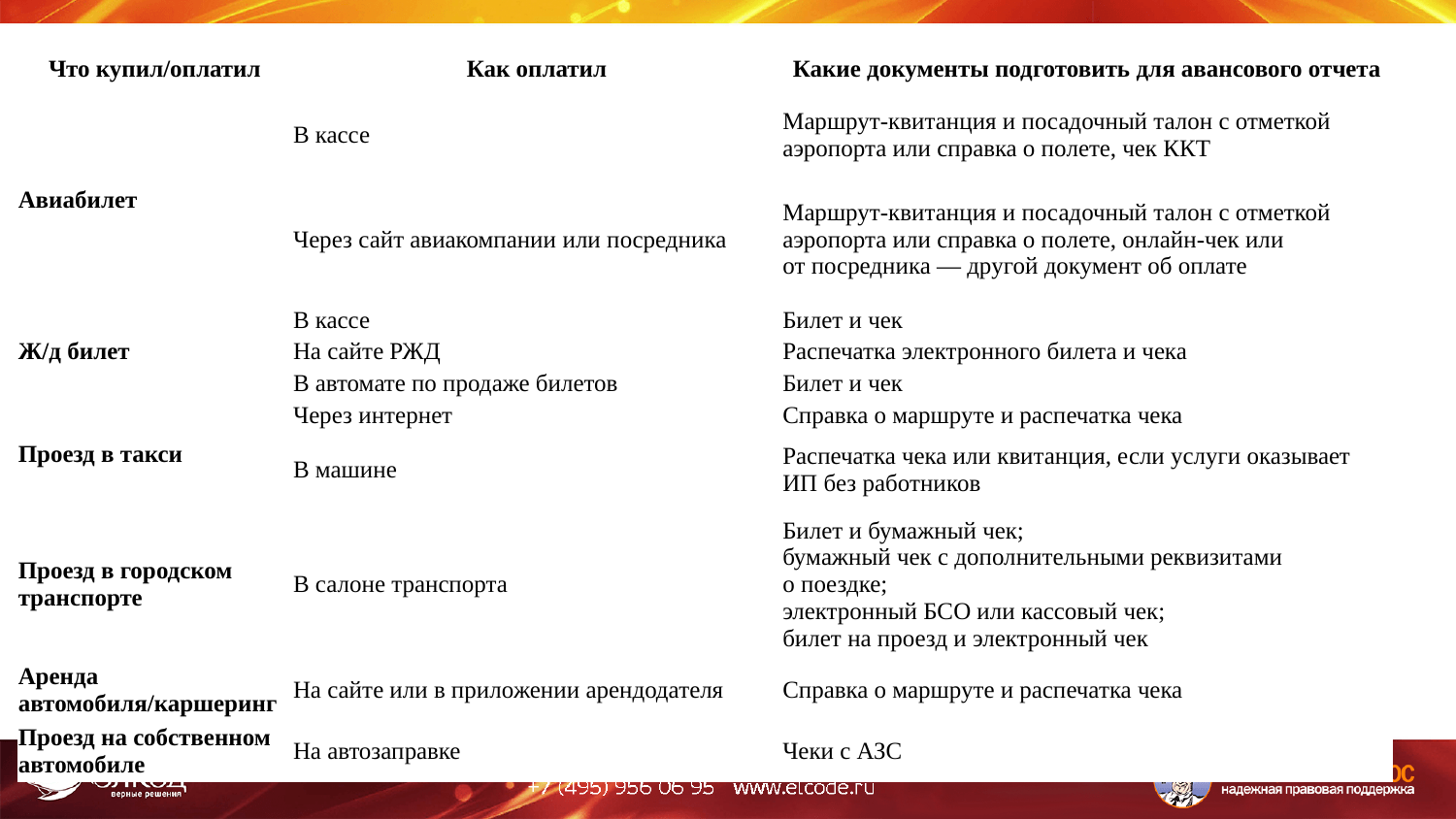

| Что купил/оплатил | Как оплатил | Какие документы подготовить для авансового отчета |
| --- | --- | --- |
| Авиабилет | В кассе | Маршрут-квитанция и посадочный талон с отметкой аэропорта или справка о полете, чек ККТ |
|  | Через сайт авиакомпании или посредника | Маршрут-квитанция и посадочный талон с отметкой аэропорта или справка о полете, онлайн-чек или от посредника — другой документ об оплате |
| Ж/д билет | В кассе | Билет и чек |
|  | На сайте РЖД | Распечатка электронного билета и чека |
|  | В автомате по продаже билетов | Билет и чек |
| Проезд в такси | Через интернет | Справка о маршруте и распечатка чека |
|  | В машине | Распечатка чека или квитанция, если услуги оказывает ИП без работников |
| Проезд в городском транспорте | В салоне транспорта | Билет и бумажный чек; бумажный чек с дополнительными реквизитами о поездке; электронный БСО или кассовый чек; билет на проезд и электронный чек |
| Аренда автомобиля/каршеринг | На сайте или в приложении арендодателя | Справка о маршруте и распечатка чека |
| Проезд на собственном автомобиле | На автозаправке | Чеки с АЗС |